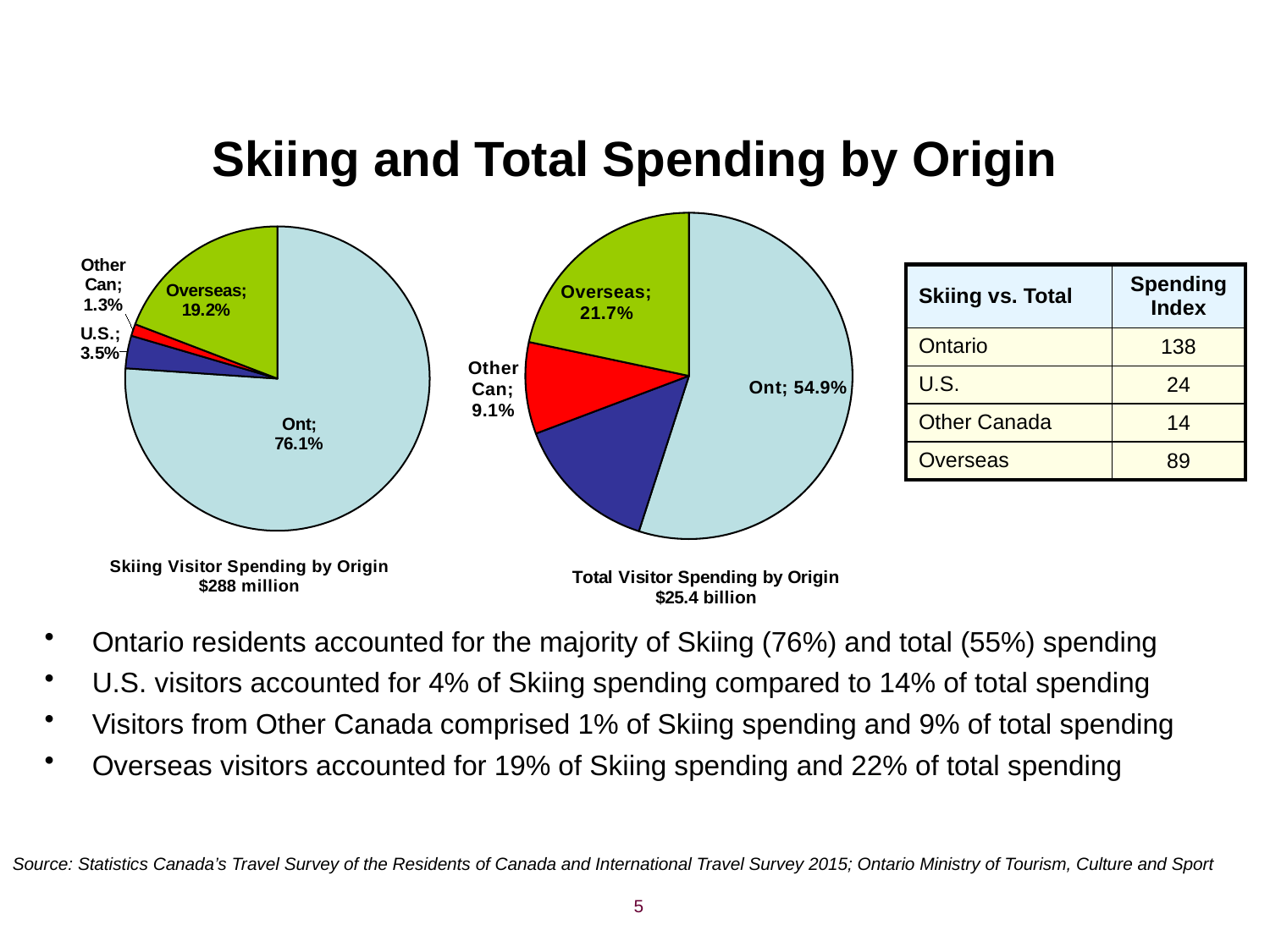

# Skiing and Total Spending by Origin

### Chart: Skiing Visitor Spending by Origin
$288 million

| Category | spending |
|---|---|
| Ont | 0.7608182967180341 |
| U.S. | 0.034575247106985736 |
| Other Can | 0.012783180544373917 |
| Overseas | 0.19182327563060628 |

### Chart: Total Visitor Spending by Origin
$25.4 billion

| Category | spending |
|---|---|
| Ont | 0.549471076380461 |
| U.S. | 0.14298835308130076 |
| Other Can | 0.09086582887208543 |
| Overseas | 0.21667474166615286 |
| Skiing vs. Total | Spending Index |
| --- | --- |
| Ontario | 138 |
| U.S. | 24 |
| Other Canada | 14 |
| Overseas | 89 |
Ontario residents accounted for the majority of Skiing (76%) and total (55%) spending
U.S. visitors accounted for 4% of Skiing spending compared to 14% of total spending
Visitors from Other Canada comprised 1% of Skiing spending and 9% of total spending
Overseas visitors accounted for 19% of Skiing spending and 22% of total spending

Source: Statistics Canada’s Travel Survey of the Residents of Canada and International Travel Survey 2015; Ontario Ministry of Tourism, Culture and Sport
5